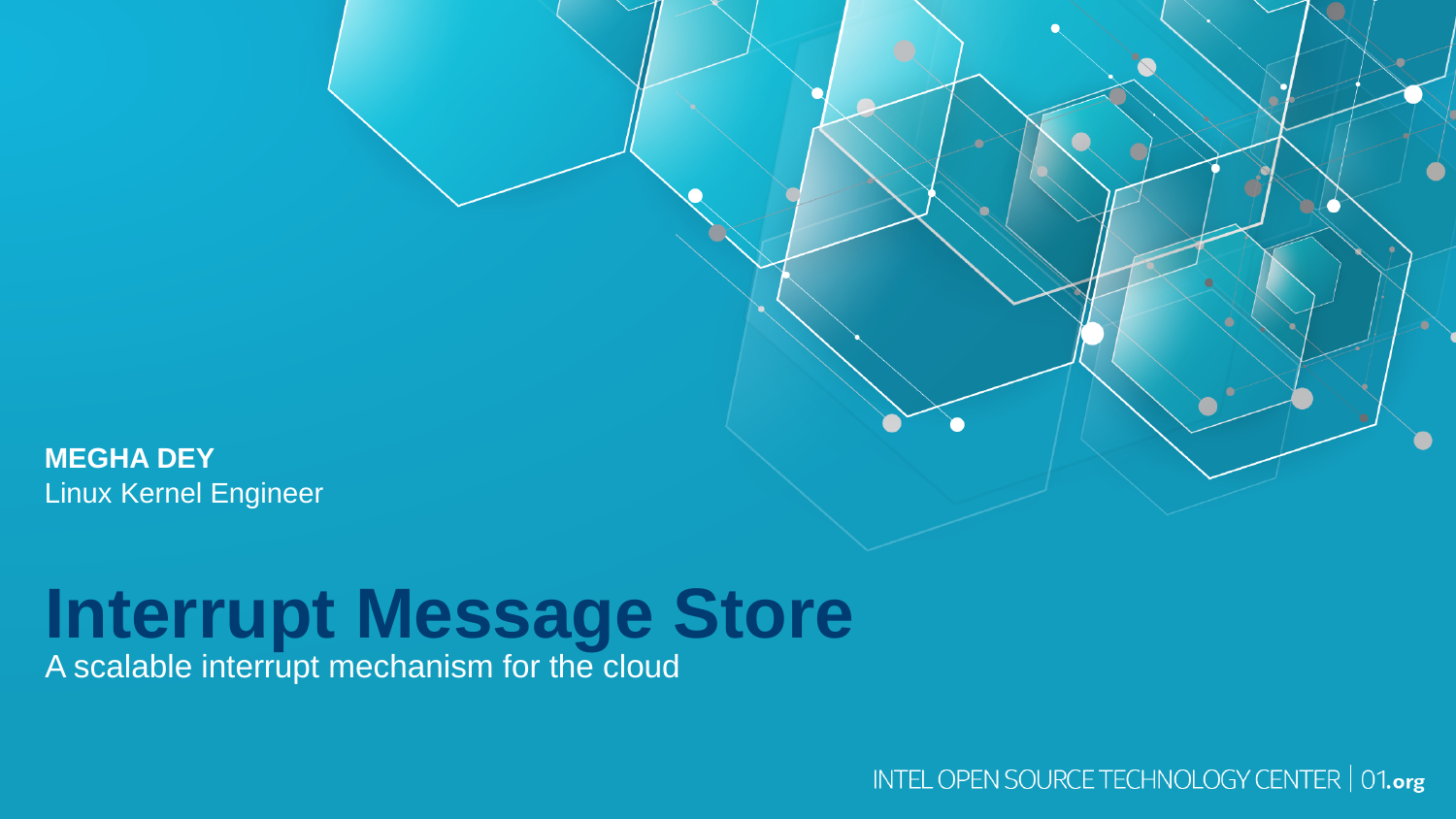

MEGHA DEY
Linux Kernel Engineer
Interrupt Message Store
A scalable interrupt mechanism for the cloud